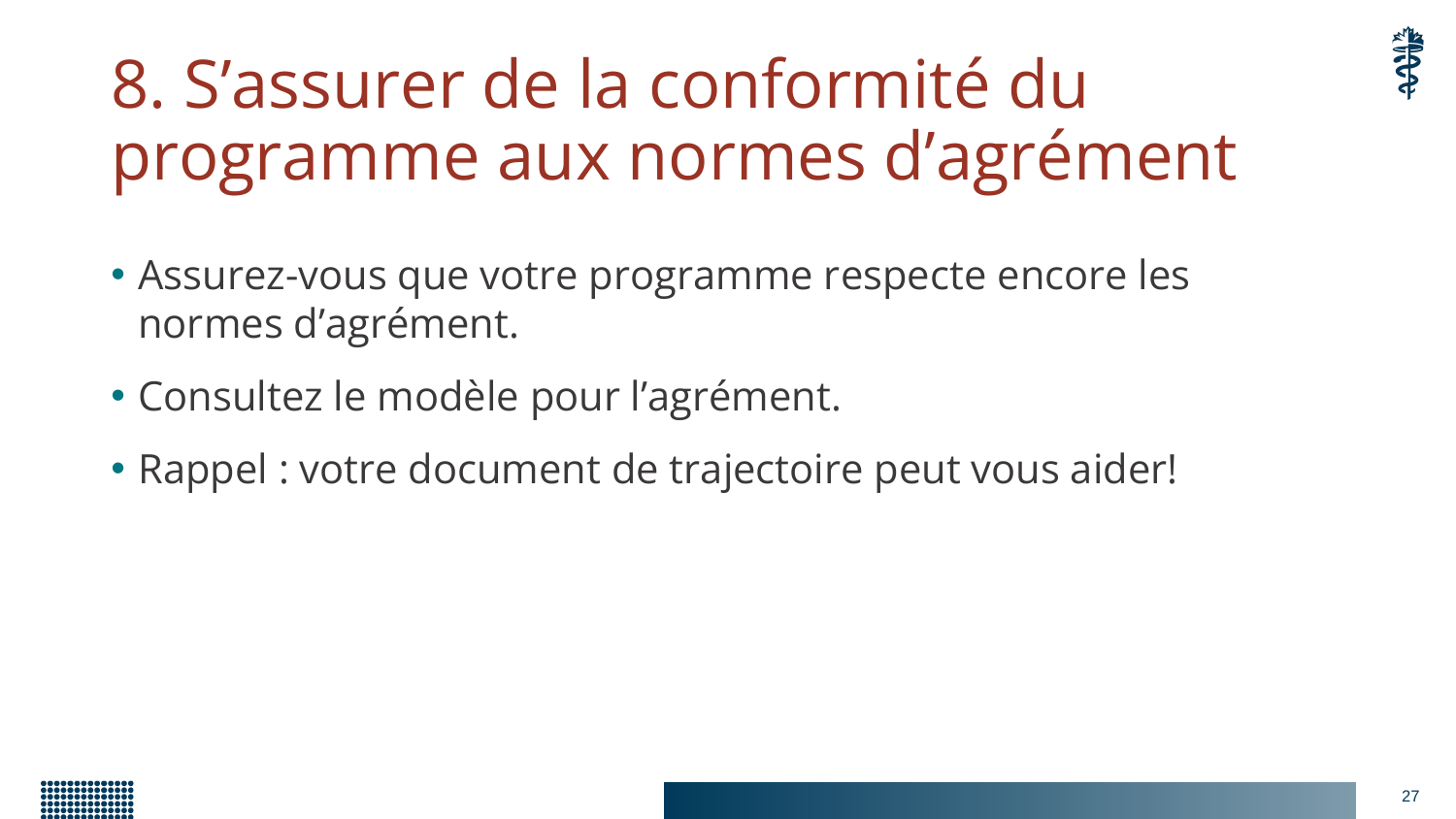

# 8. S’assurer de la conformité du programme aux normes d’agrément
Assurez-vous que votre programme respecte encore les normes d’agrément.
Consultez le modèle pour l’agrément.
Rappel : votre document de trajectoire peut vous aider!

27